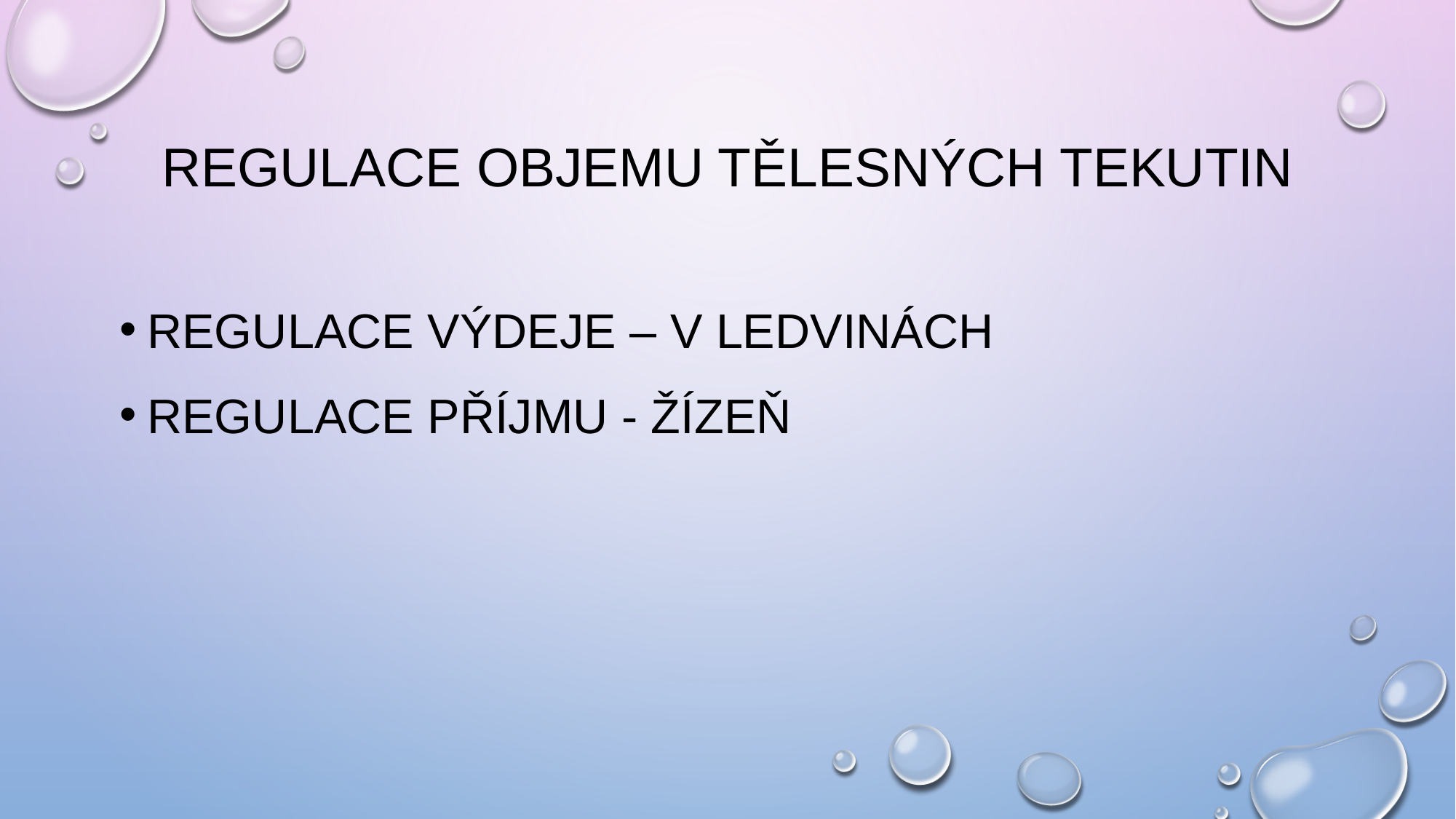

# Regulace objemu tělesných tekutin
Regulace výdeje – v ledvinách
Regulace příjmu - žízeň